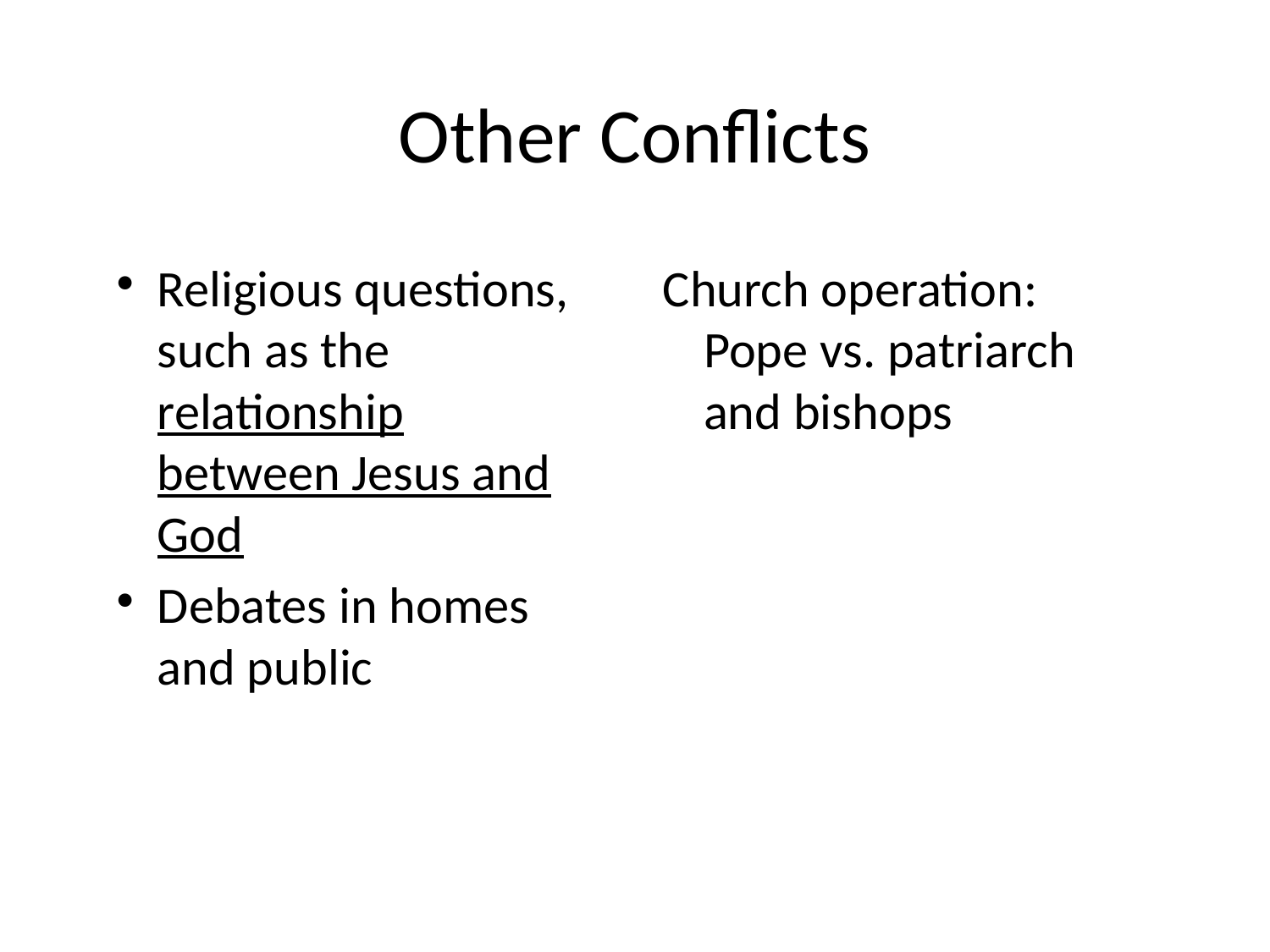

# Other Conflicts
Religious questions, such as the relationship between Jesus and God
Debates in homes and public
Church operation: Pope vs. patriarch and bishops